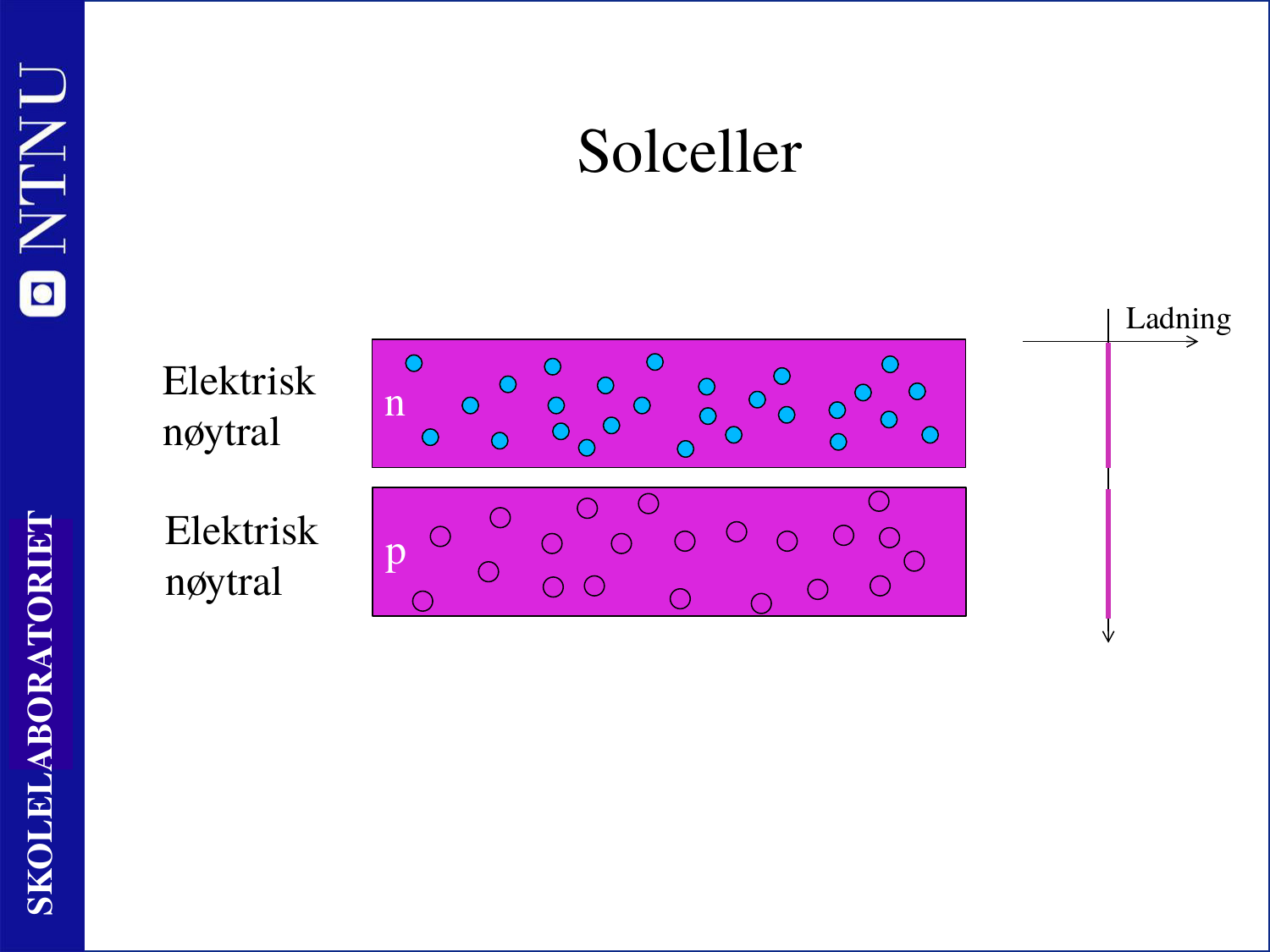

# Solceller
Ladning
n
Elektrisk
nøytral

p

Elektrisk
nøytral